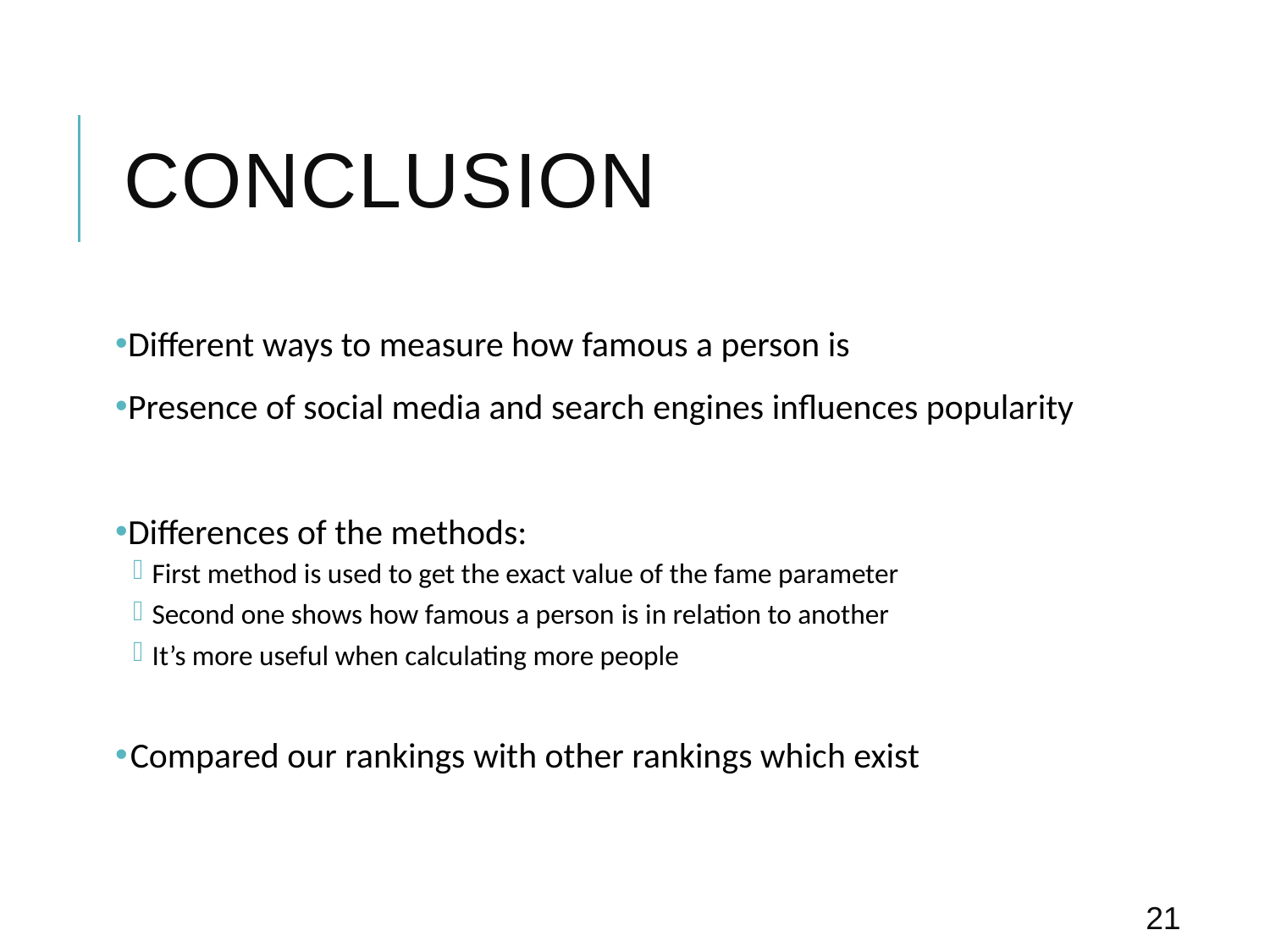

# Conclusion
Different ways to measure how famous a person is
Presence of social media and search engines influences popularity

Differences of the methods:
First method is used to get the exact value of the fame parameter
Second one shows how famous a person is in relation to another
It’s more useful when calculating more people

Compared our rankings with other rankings which exist

21